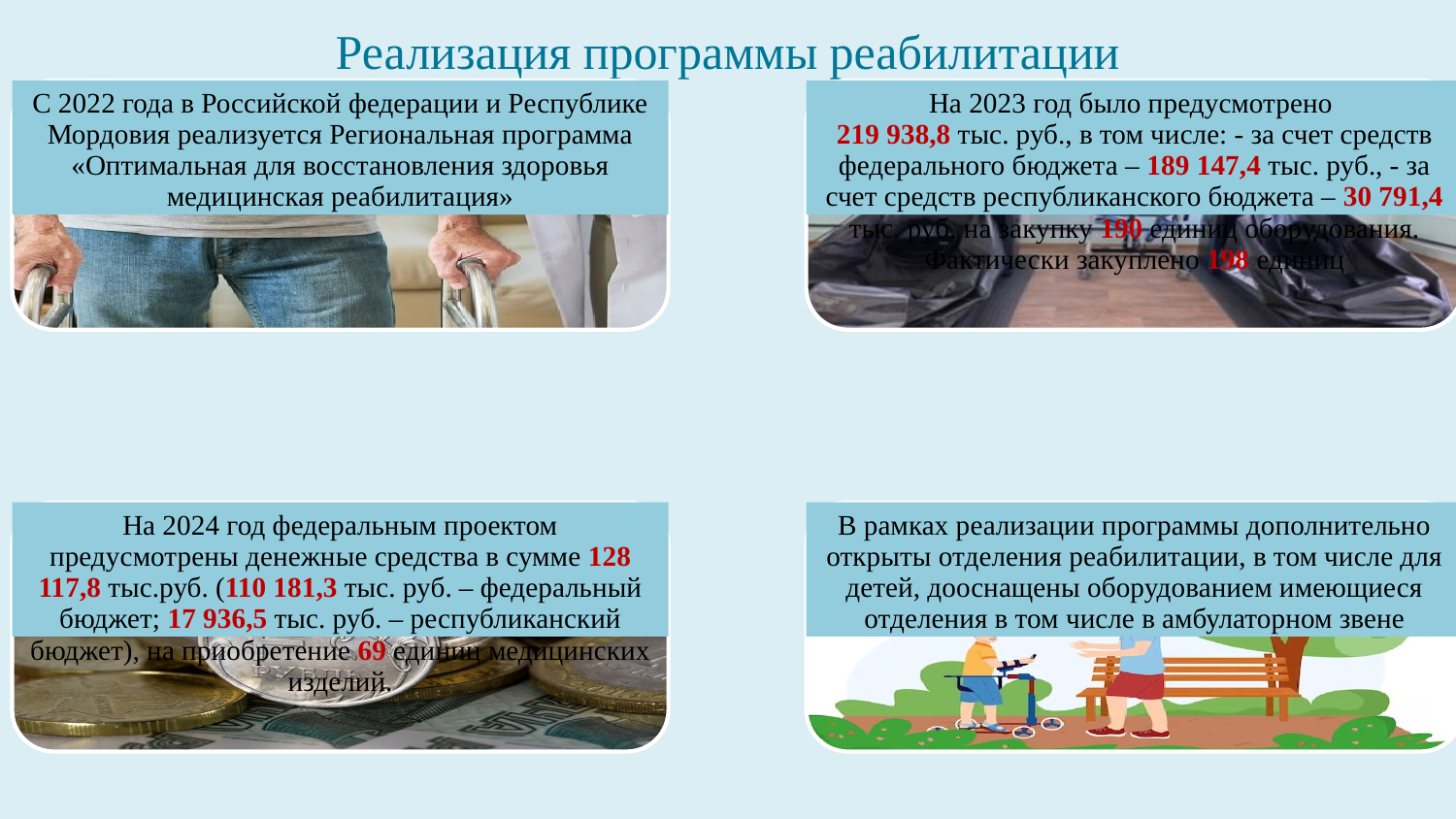

Реализация программы реабилитации
С 2022 года в Российской федерации и Республике Мордовия реализуется Региональная программа «Оптимальная для восстановления здоровья медицинская реабилитация»
На 2023 год было предусмотрено
219 938,8 тыс. руб., в том числе: - за счет средств федерального бюджета – 189 147,4 тыс. руб., - за счет средств республиканского бюджета – 30 791,4 тыс. руб. на закупку 190 единиц оборудования. Фактически закуплено 198 единиц
На 2024 год федеральным проектом предусмотрены денежные средства в сумме 128 117,8 тыс.руб. (110 181,3 тыс. руб. – федеральный бюджет; 17 936,5 тыс. руб. – республиканский бюджет), на приобретение 69 единиц медицинских изделий.
В рамках реализации программы дополнительно открыты отделения реабилитации, в том числе для детей, дооснащены оборудованием имеющиеся отделения в том числе в амбулаторном звене